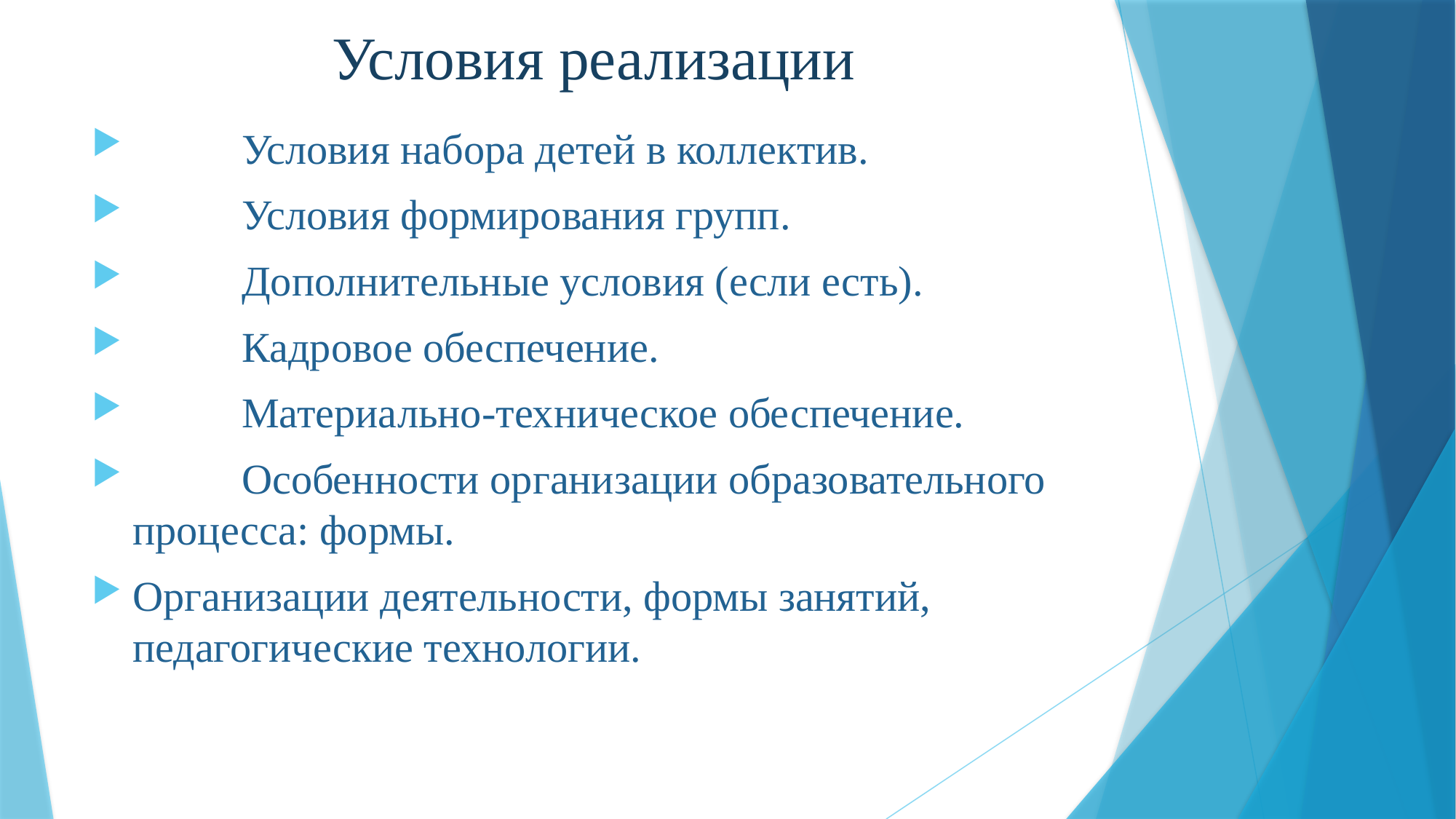

# Условия реализации
	Условия набора детей в коллектив.
	Условия формирования групп.
	Дополнительные условия (если есть).
	Кадровое обеспечение.
	Материально-техническое обеспечение.
	Особенности организации образовательного процесса: формы.
Организации деятельности, формы занятий, педагогические технологии.